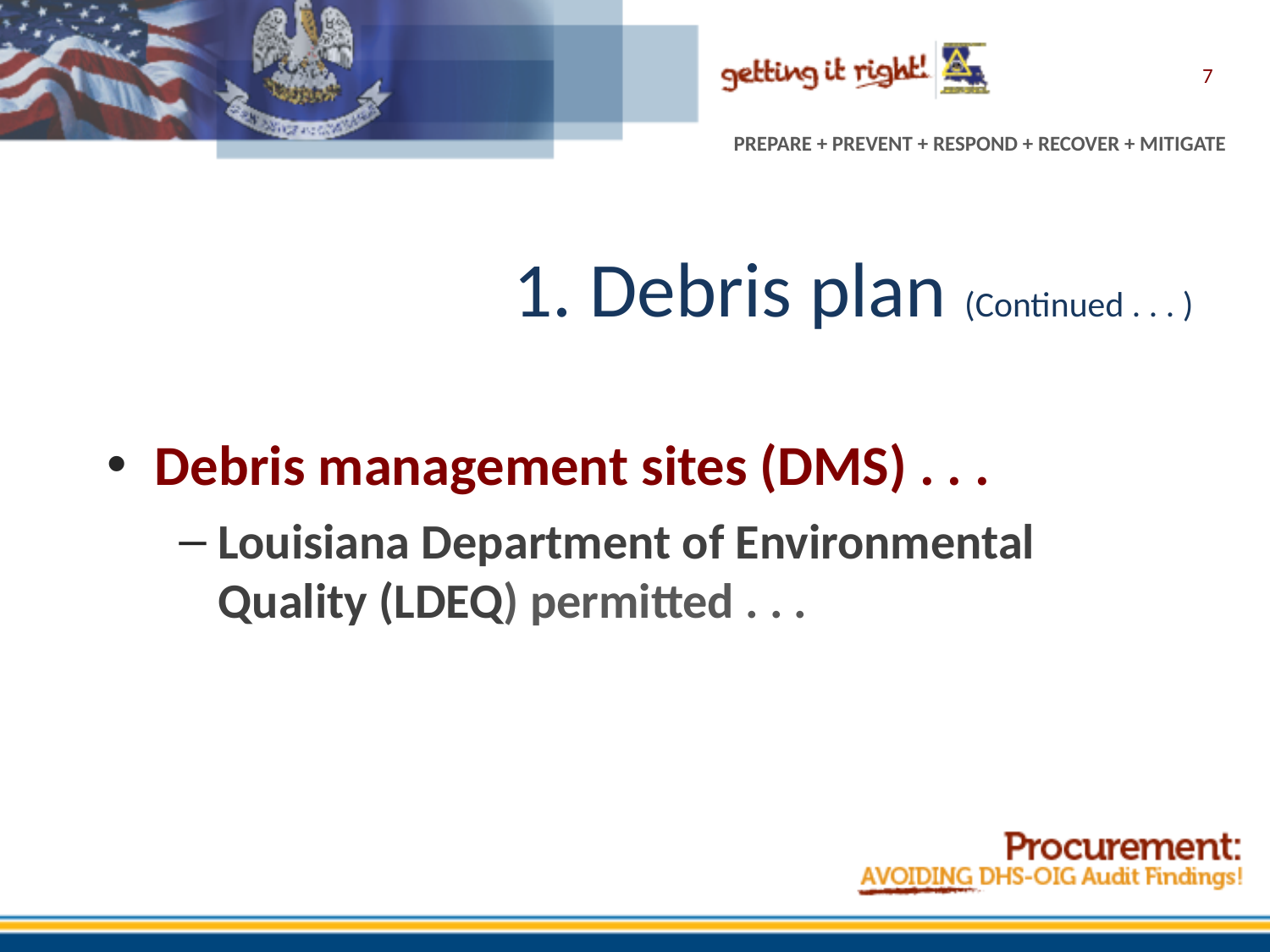

7
# 1. Debris plan (Continued . . . )
Debris management sites (DMS) . . .
Louisiana Department of Environmental Quality (LDEQ) permitted . . .